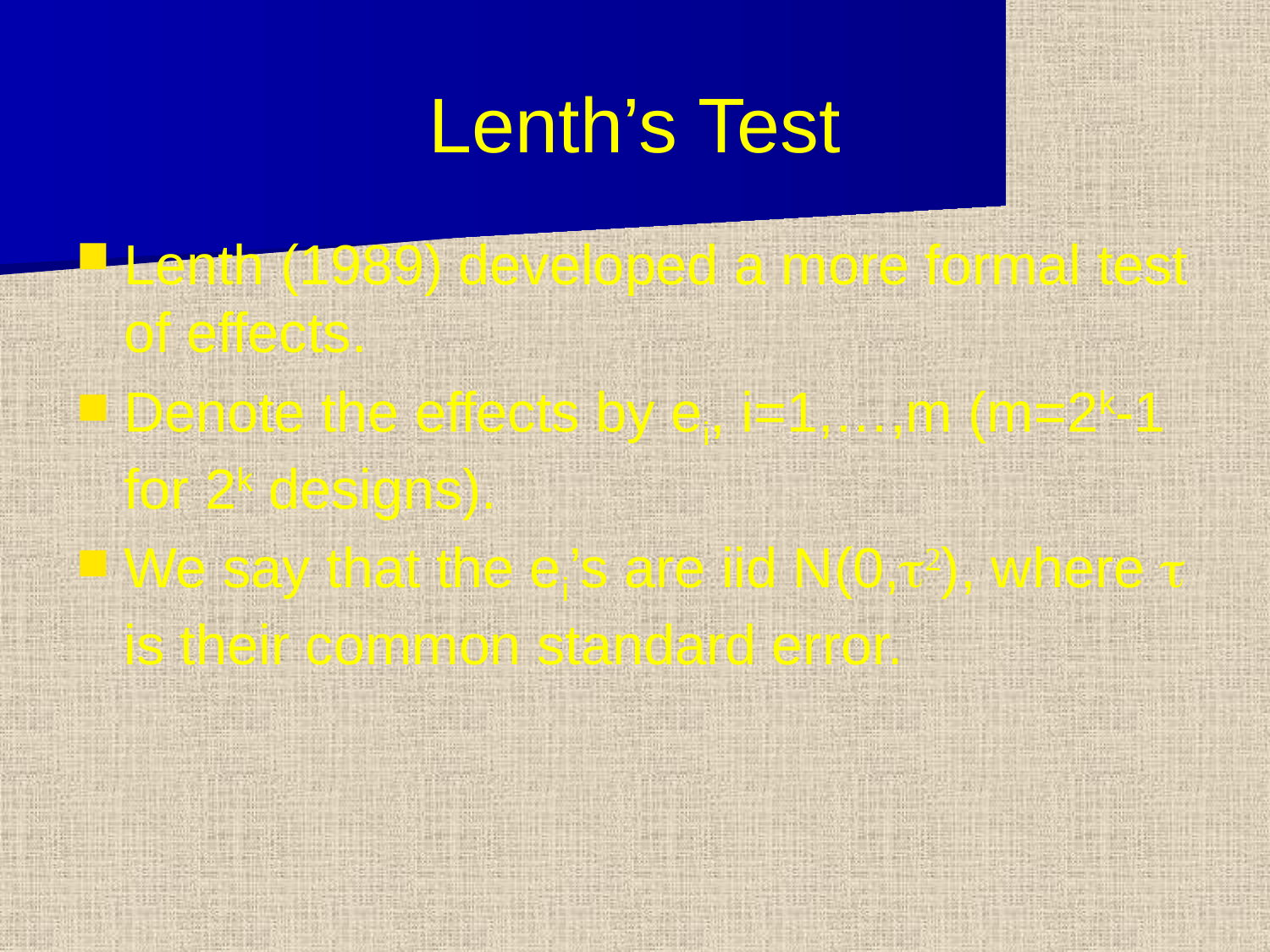

# Lenth’s Test
Lenth (1989) developed a more formal test of effects.
Denote the effects by ei, i=1,…,m (m=2k-1 for 2k designs).
We say that the ei’s are iid N(0,τ2), where τ is their common standard error.